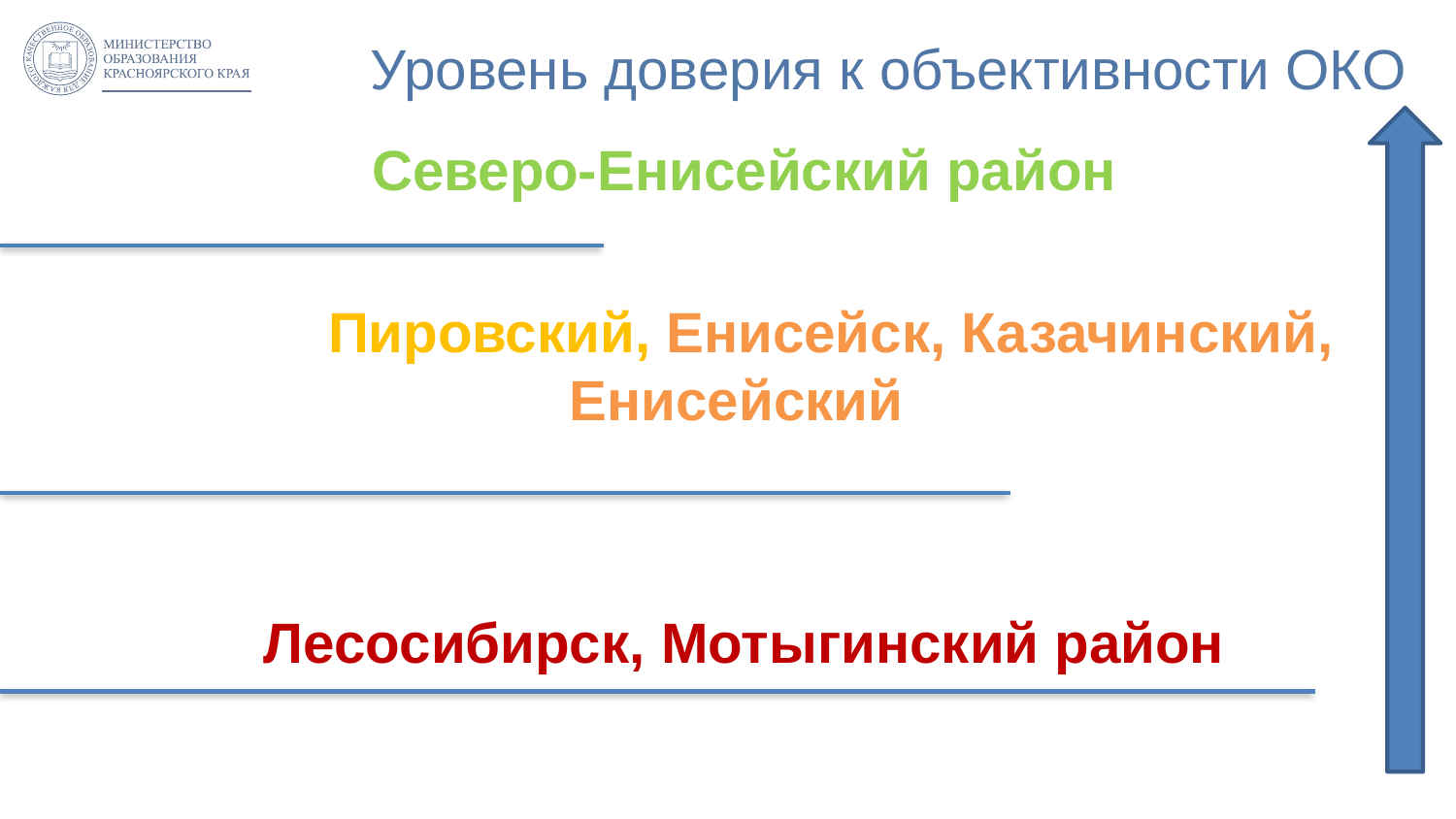

# Уровень доверия к объективности ОКО

Северо-Енисейский район

           Пировский, Енисейск, Казачинский, Енисейский

Лесосибирск, Мотыгинский район
16